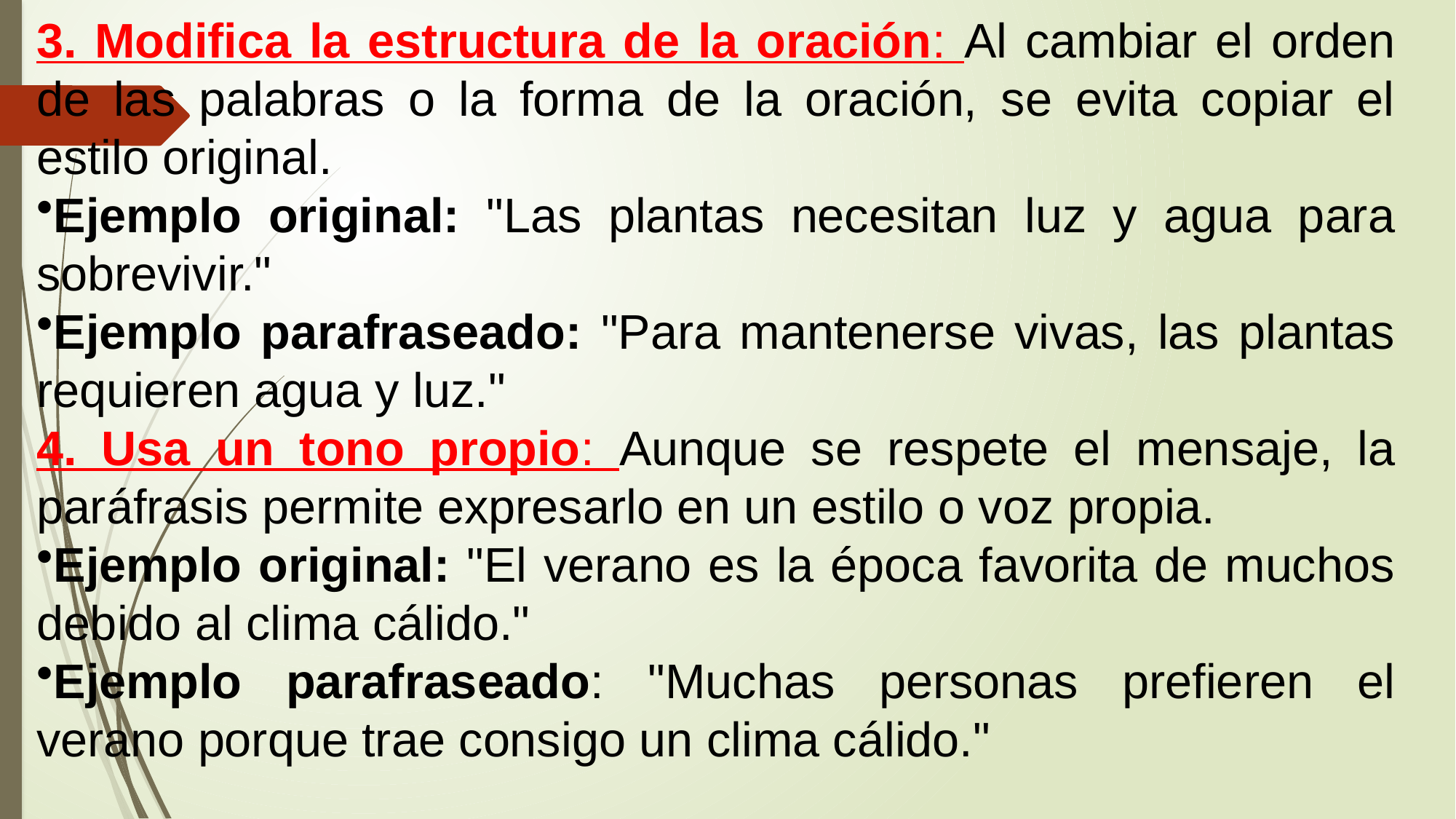

3. Modifica la estructura de la oración: Al cambiar el orden de las palabras o la forma de la oración, se evita copiar el estilo original.
Ejemplo original: "Las plantas necesitan luz y agua para sobrevivir."
Ejemplo parafraseado: "Para mantenerse vivas, las plantas requieren agua y luz."
4. Usa un tono propio: Aunque se respete el mensaje, la paráfrasis permite expresarlo en un estilo o voz propia.
Ejemplo original: "El verano es la época favorita de muchos debido al clima cálido."
Ejemplo parafraseado: "Muchas personas prefieren el verano porque trae consigo un clima cálido."